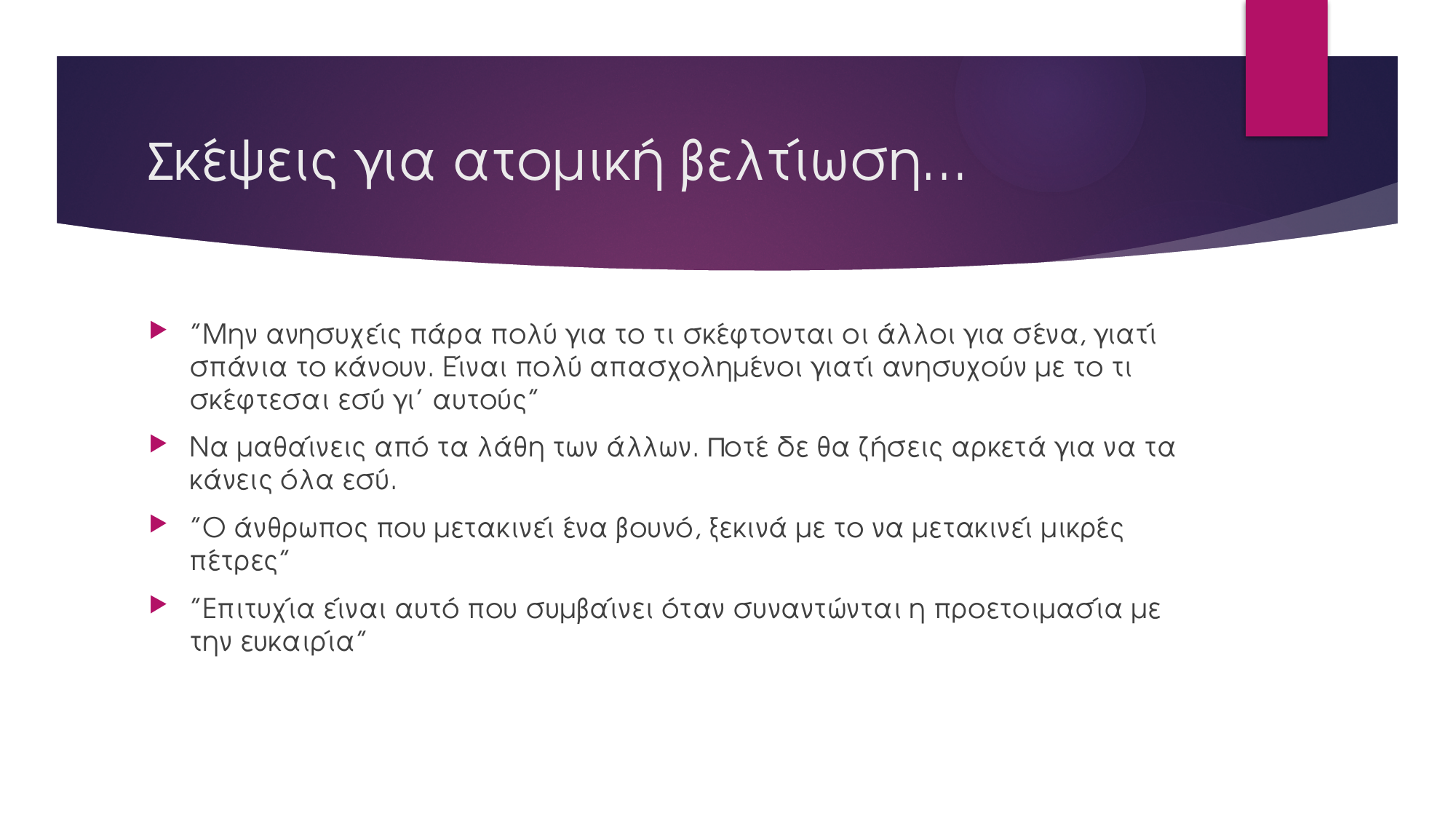

# Σκέψεις για ατομική βελτίωση…
”Μην ανησυχείς πάρα πολύ για το τι σκέφτονται οι άλλοι για σένα, γιατί σπάνια το κάνουν. Είναι πολύ απασχολημένοι γιατί ανησυχούν με το τι σκέφτεσαι εσύ γι’ αυτούς”
Να μαθαίνεις από τα λάθη των άλλων. Ποτέ δε θα ζήσεις αρκετά για να τα κάνεις όλα εσύ.
”Ο άνθρωπος που μετακινεί ένα βουνό, ξεκινά με το να μετακινεί μικρές πέτρες”
”Επιτυχία είναι αυτό που συμβαίνει όταν συναντώνται η προετοιμασία με την ευκαιρία”